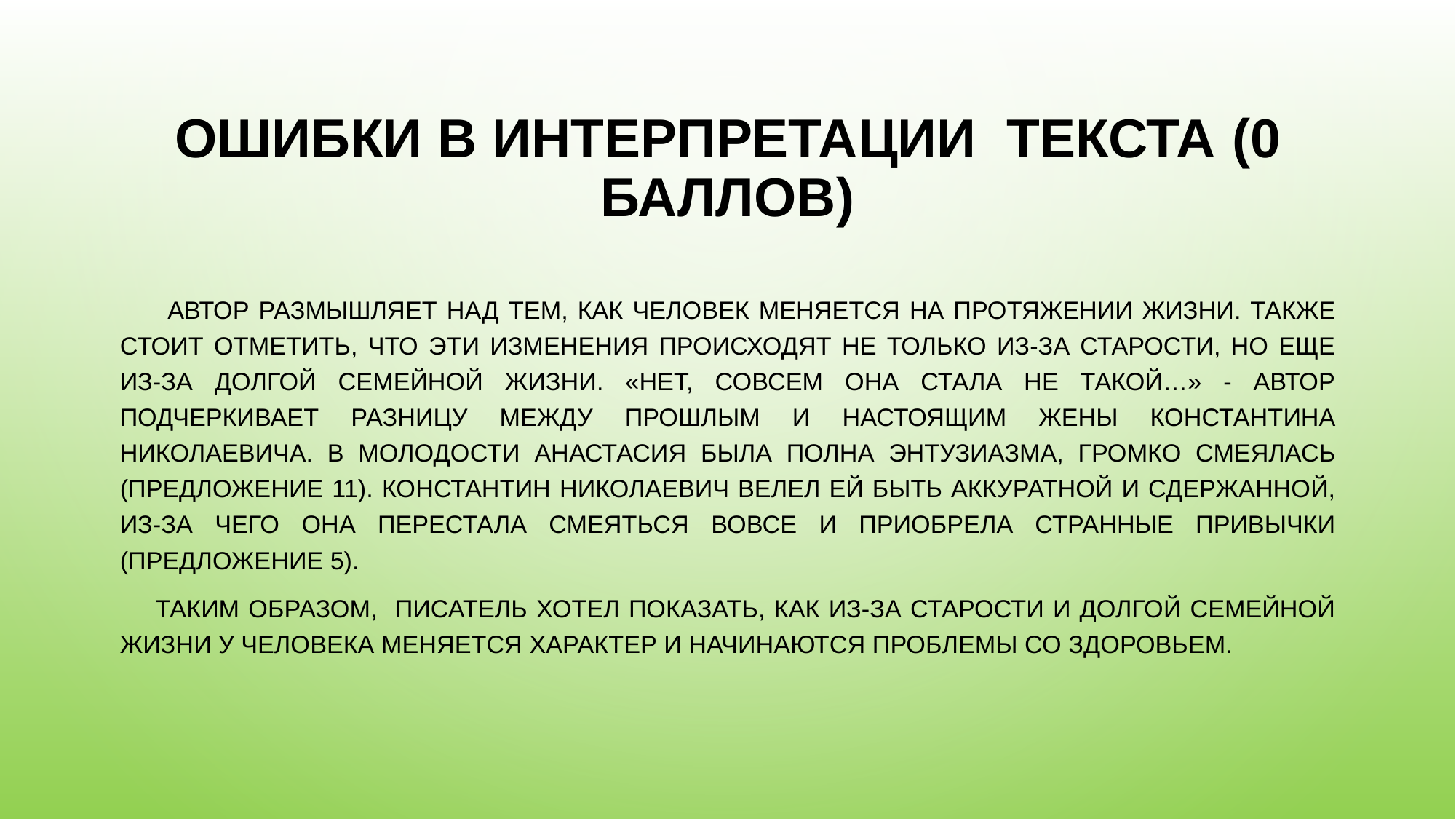

# Ошибки в интерпретации  текста (0 баллов)
     Автор размышляет над тем, как человек меняется на протяжении жизни. Также стоит отметить, что эти изменения происходят не только из-за старости, но еще из-за долгой семейной жизни. «Нет, совсем она стала не такой…» - автор подчеркивает разницу между прошлым и настоящим жены Константина Николаевича. В молодости Анастасия была полна энтузиазма, громко смеялась (предложение 11). Константин Николаевич велел ей быть аккуратной и сдержанной, из-за чего она перестала смеяться вовсе и приобрела странные привычки (предложение 5).
    Таким образом,  писатель хотел показать, как из-за старости и долгой семейной жизни у человека меняется характер и начинаются проблемы со здоровьем.